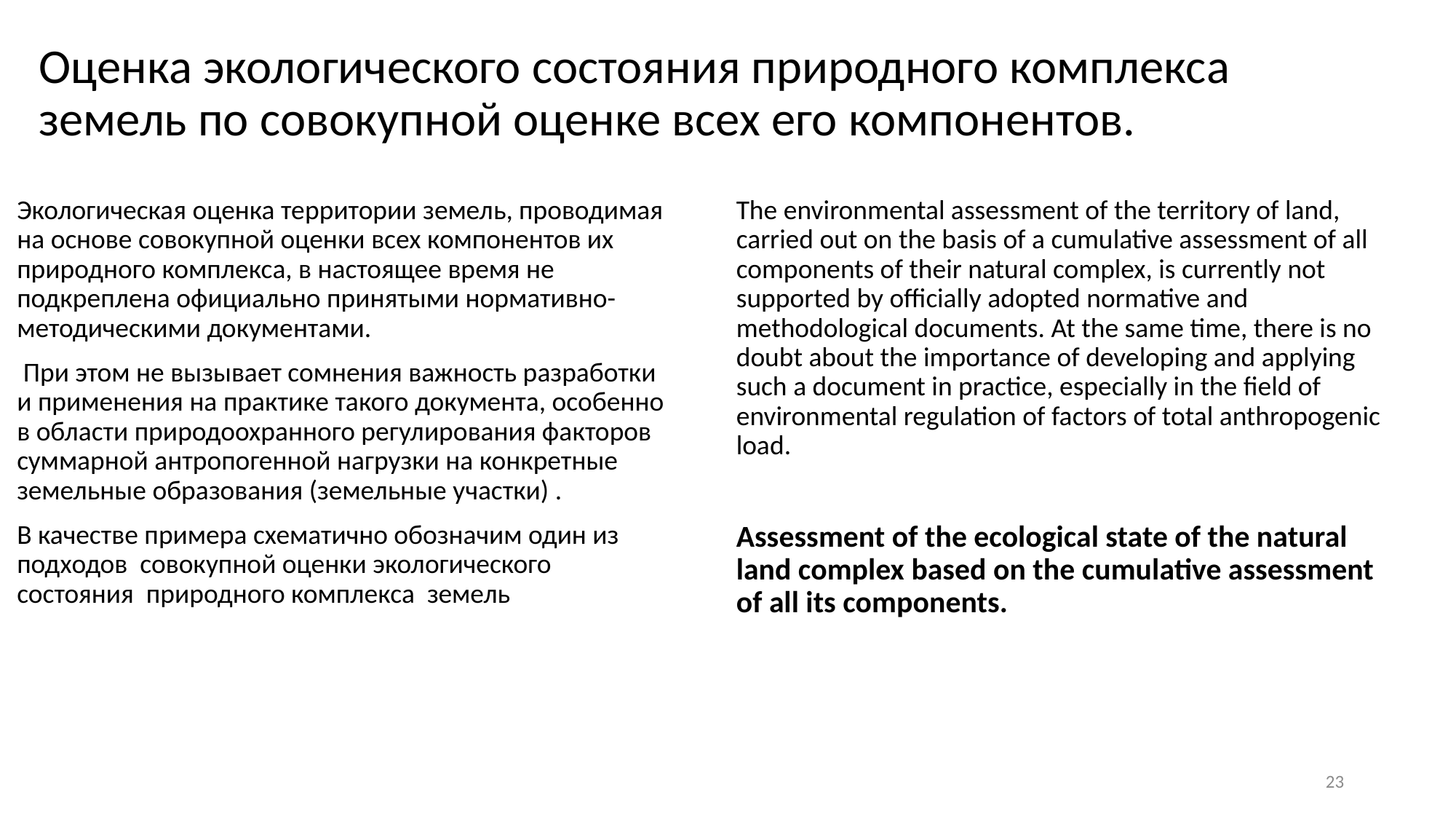

# Оценка экологического состояния природного комплекса земель по совокупной оценке всех его компонентов.
The environmental assessment of the territory of land, carried out on the basis of a cumulative assessment of all components of their natural complex, is currently not supported by officially adopted normative and methodological documents. At the same time, there is no doubt about the importance of developing and applying such a document in practice, especially in the field of environmental regulation of factors of total anthropogenic load.

Assessment of the ecological state of the natural land complex based on the cumulative assessment of all its components.

Экологическая оценка территории земель, проводимая на основе совокупной оценки всех компонентов их природного комплекса, в настоящее время не подкреплена официально принятыми нормативно-методическими документами.
 При этом не вызывает сомнения важность разработки и применения на практике такого документа, особенно в области природоохранного регулирования факторов суммарной антропогенной нагрузки на конкретные земельные образования (земельные участки) .
В качестве примера схематично обозначим один из подходов  совокупной оценки экологического состояния  природного комплекса  земель

23